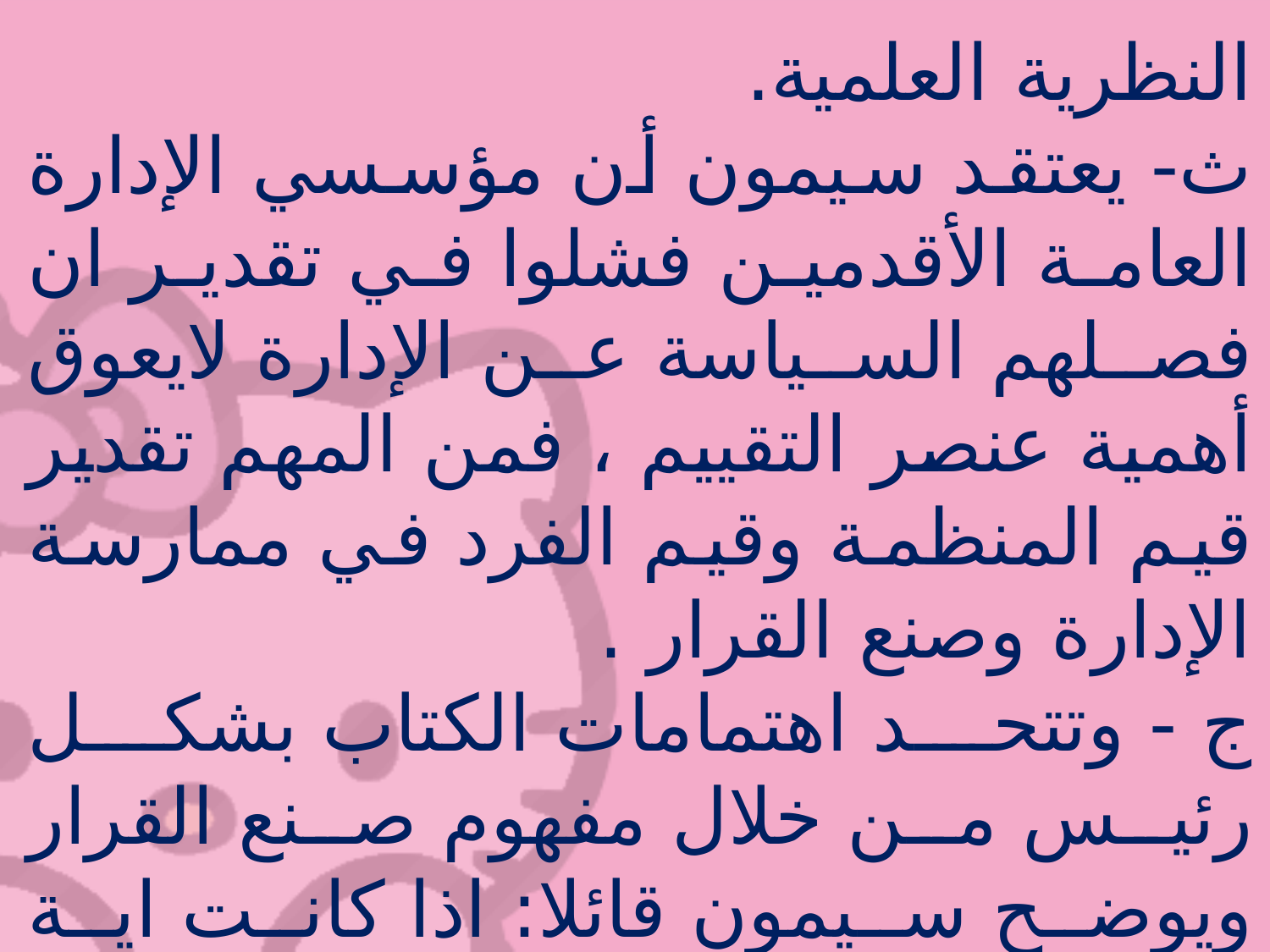

النظرية العلمية.
ث- يعتقد سيمون أن مؤسسي الإدارة العامة الأقدمين فشلوا في تقدير ان فصلهم السياسة عن الإدارة لايعوق أهمية عنصر التقييم ، فمن المهم تقدير قيم المنظمة وقيم الفرد في ممارسة الإدارة وصنع القرار .
ج - وتتحد اهتمامات الكتاب بشكل رئيس من خلال مفهوم صنع القرار ويوضح سيمون قائلا: اذا كانت اية نظرية لها علاقة فهي عملية صنع القرار لانها بمثابة القلب بالنسبة للإدارة، وان مجموع مفردات